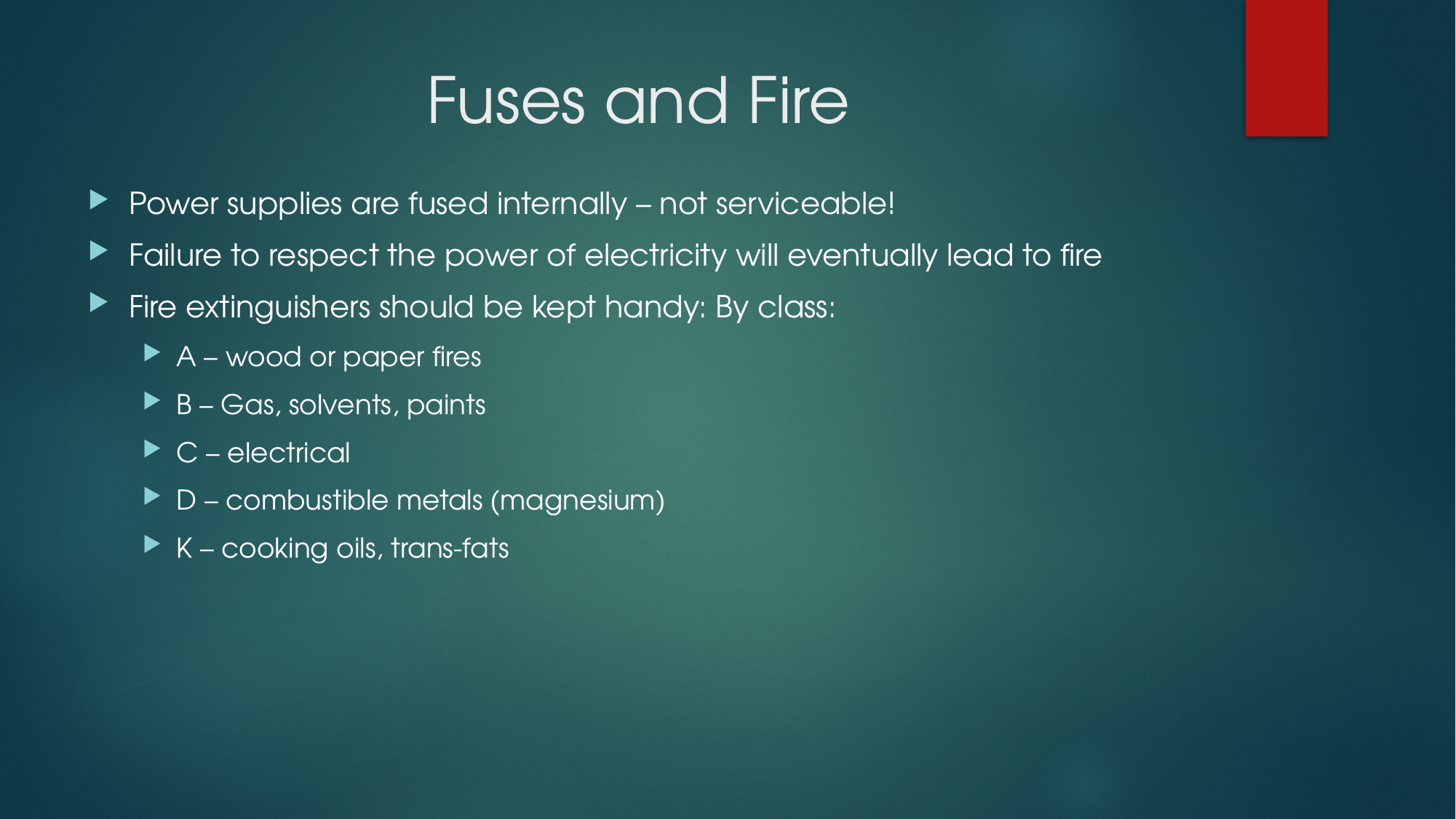

# Fuses and Fire
Power supplies are fused internally – not serviceable!
Failure to respect the power of electricity will eventually lead to fire
Fire extinguishers should be kept handy: By class:
A – wood or paper fires
B – Gas, solvents, paints
C – electrical
D – combustible metals (magnesium)
K – cooking oils, trans-fats